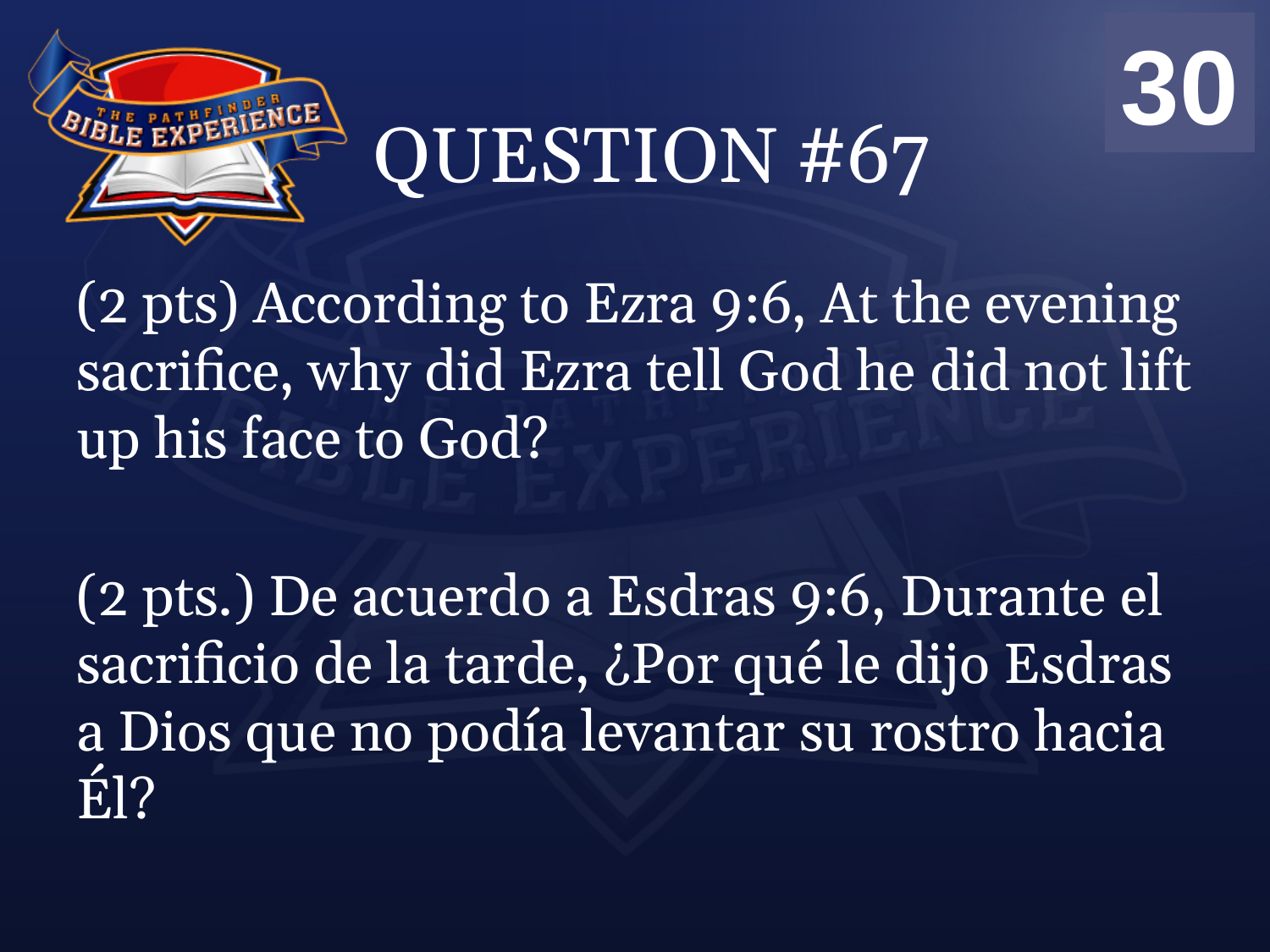

00
01
02
03
04
05
06
07
08
09
10
11
12
13
14
15
16
17
18
19
20
21
22
23
24
25
26
27
28
29
30
# QUESTION #67
(2 pts) According to Ezra 9:6, At the evening sacrifice, why did Ezra tell God he did not lift up his face to God?

(2 pts.) De acuerdo a Esdras 9:6, Durante el sacrificio de la tarde, ¿Por qué le dijo Esdras a Dios que no podía levantar su rostro hacia Él?